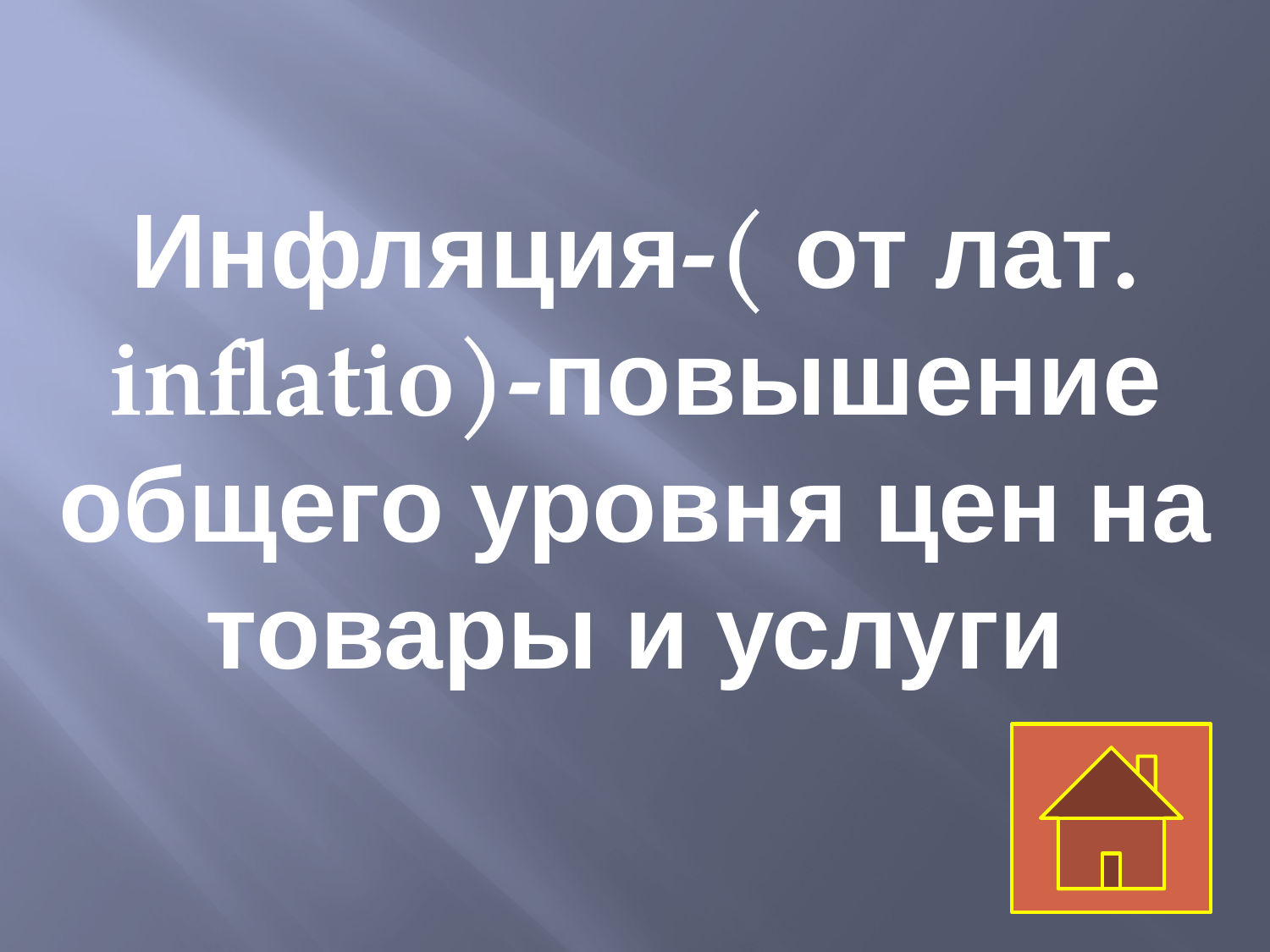

Инфляция-( от лат. inflatio)-повышение общего уровня цен на товары и услуги